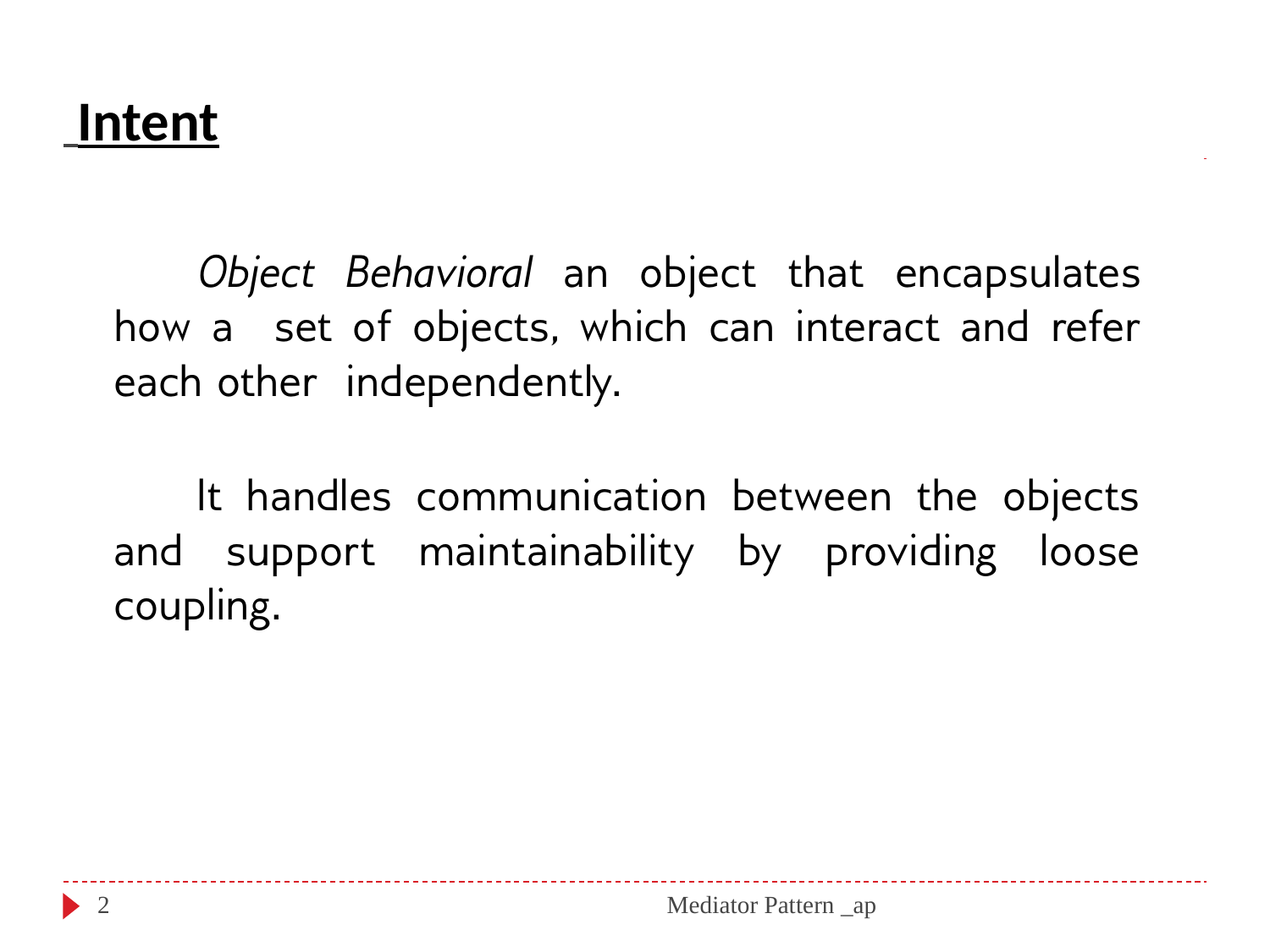

# Intent
Object Behavioral an object that encapsulates how a  set of objects, which can interact and refer each other  independently.

It handles communication between the objects and support maintainability by providing loose coupling.

2
Mediator Pattern _ap